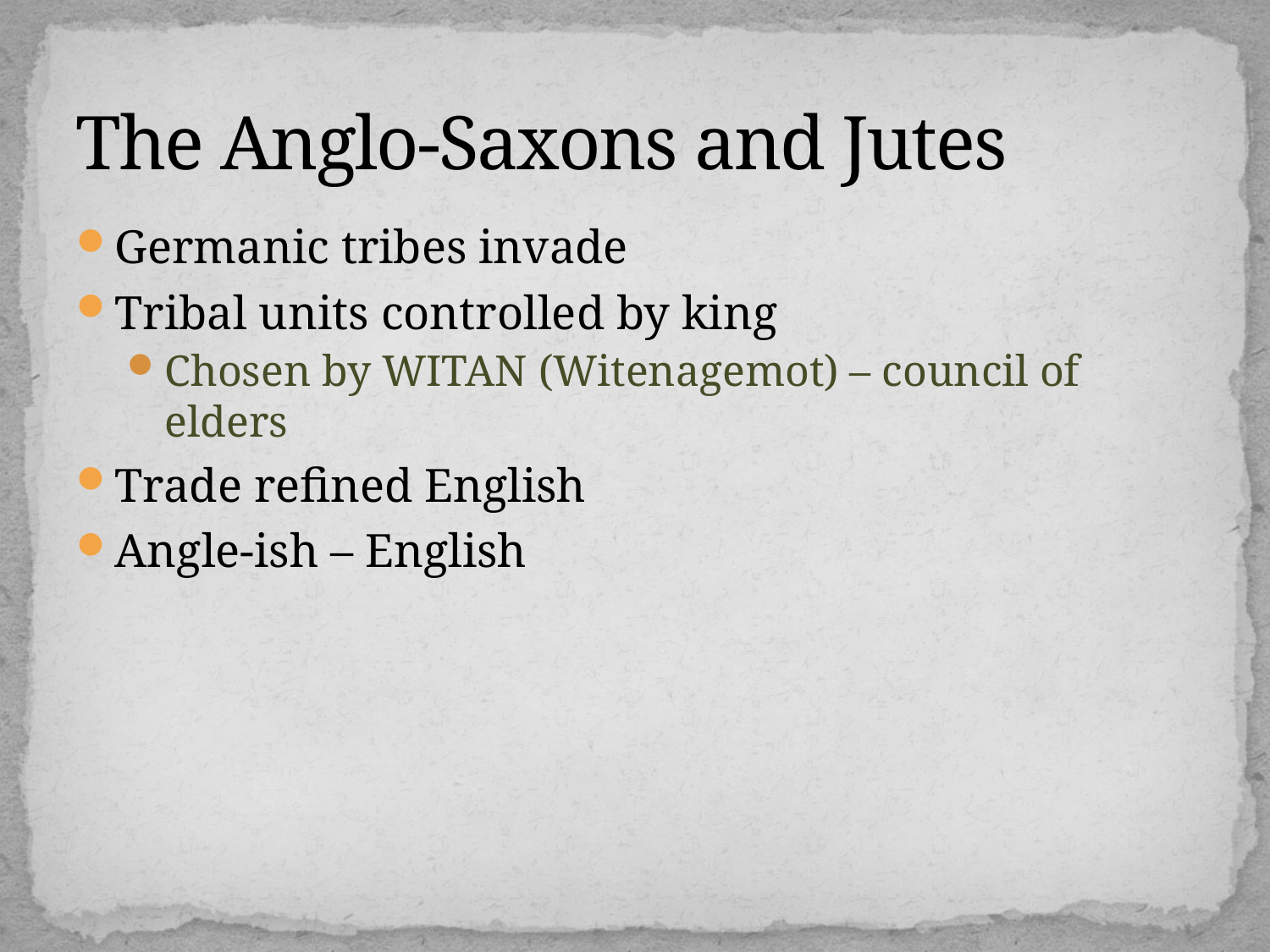

# The Anglo-Saxons and Jutes
Germanic tribes invade
Tribal units controlled by king
Chosen by WITAN (Witenagemot) – council of elders
Trade refined English
Angle-ish – English